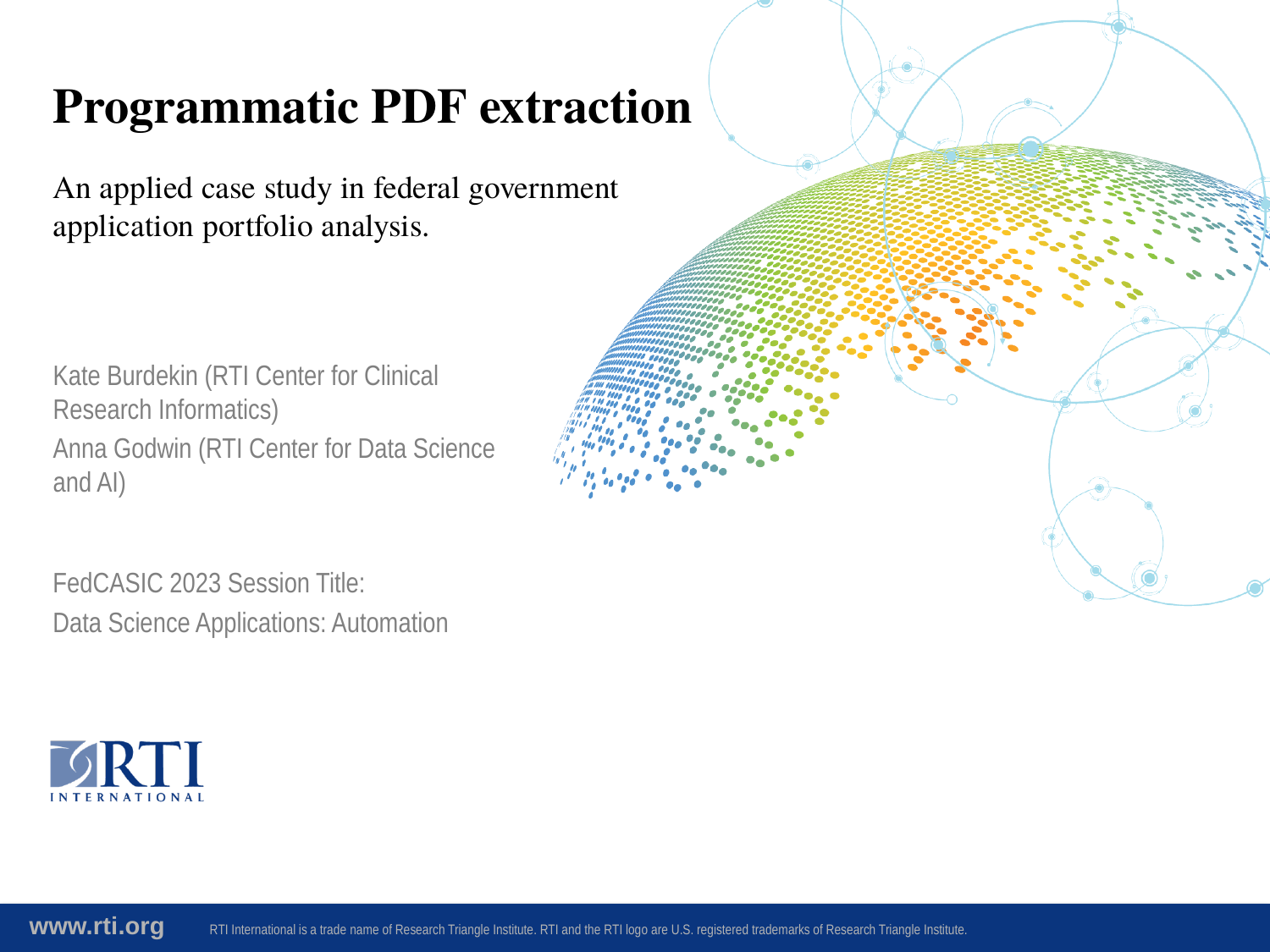

# Programmatic PDF extraction
An applied case study in federal government application portfolio analysis.
Kate Burdekin (RTI Center for Clinical Research Informatics)
Anna Godwin (RTI Center for Data Science and AI)

FedCASIC 2023 Session Title:
Data Science Applications: Automation